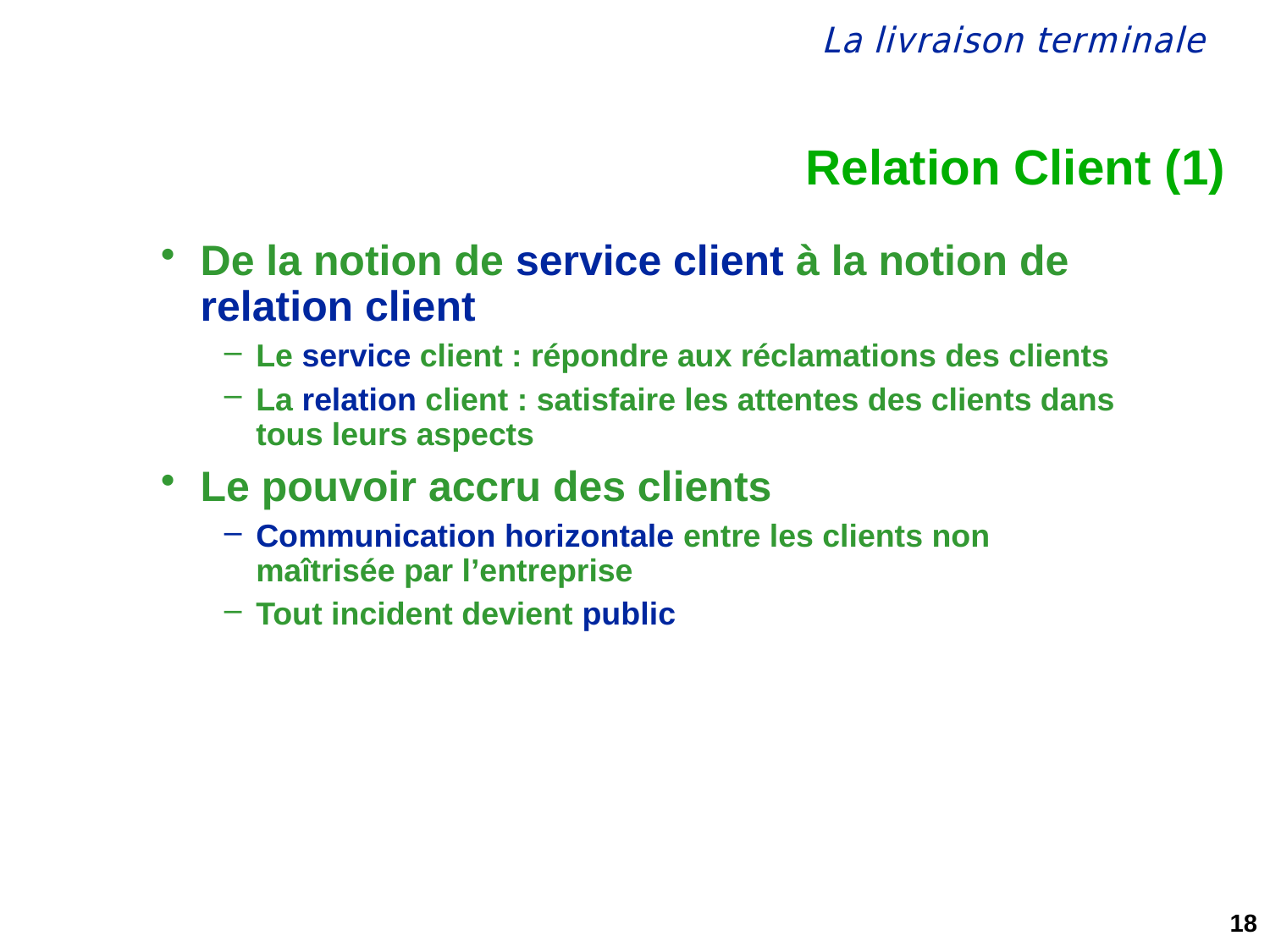

# Relation Client (1)
De la notion de service client à la notion de relation client
Le service client : répondre aux réclamations des clients
La relation client : satisfaire les attentes des clients dans tous leurs aspects
Le pouvoir accru des clients
Communication horizontale entre les clients non maîtrisée par l’entreprise
Tout incident devient public